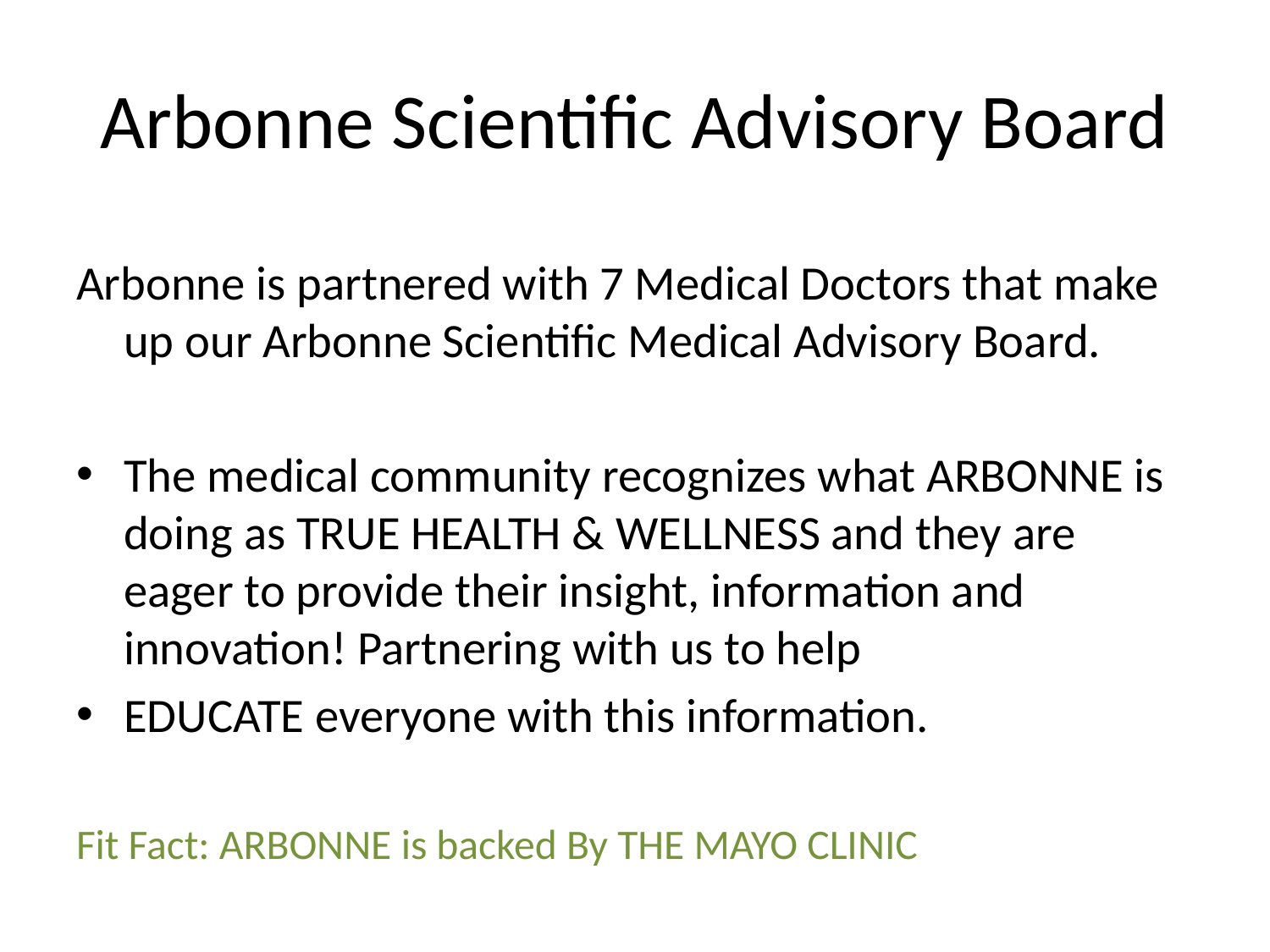

# Arbonne Scientific Advisory Board
Arbonne is partnered with 7 Medical Doctors that make up our Arbonne Scientific Medical Advisory Board.

The medical community recognizes what ARBONNE is doing as TRUE HEALTH & WELLNESS and they are eager to provide their insight, information and innovation! Partnering with us to help
EDUCATE everyone with this information.

Fit Fact: ARBONNE is backed By THE MAYO CLINIC